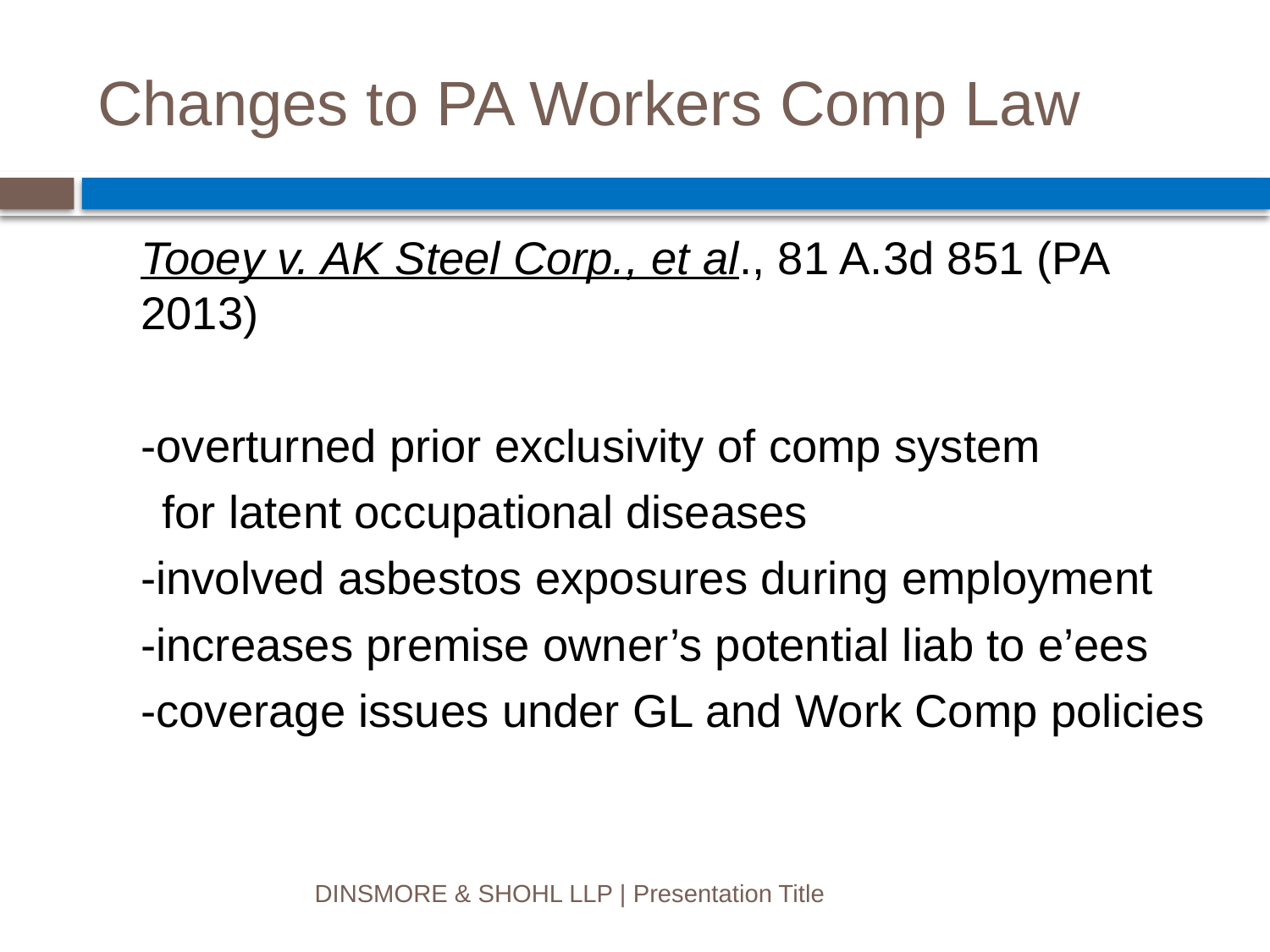

# Changes to PA Workers Comp Law
	Tooey v. AK Steel Corp., et al., 81 A.3d 851 (PA 2013)

	-overturned prior exclusivity of comp system
     for latent occupational diseases
	-involved asbestos exposures during employment
	-increases premise owner’s potential liab to e’ees
	-coverage issues under GL and Work Comp policies
DINSMORE & SHOHL LLP | Presentation Title